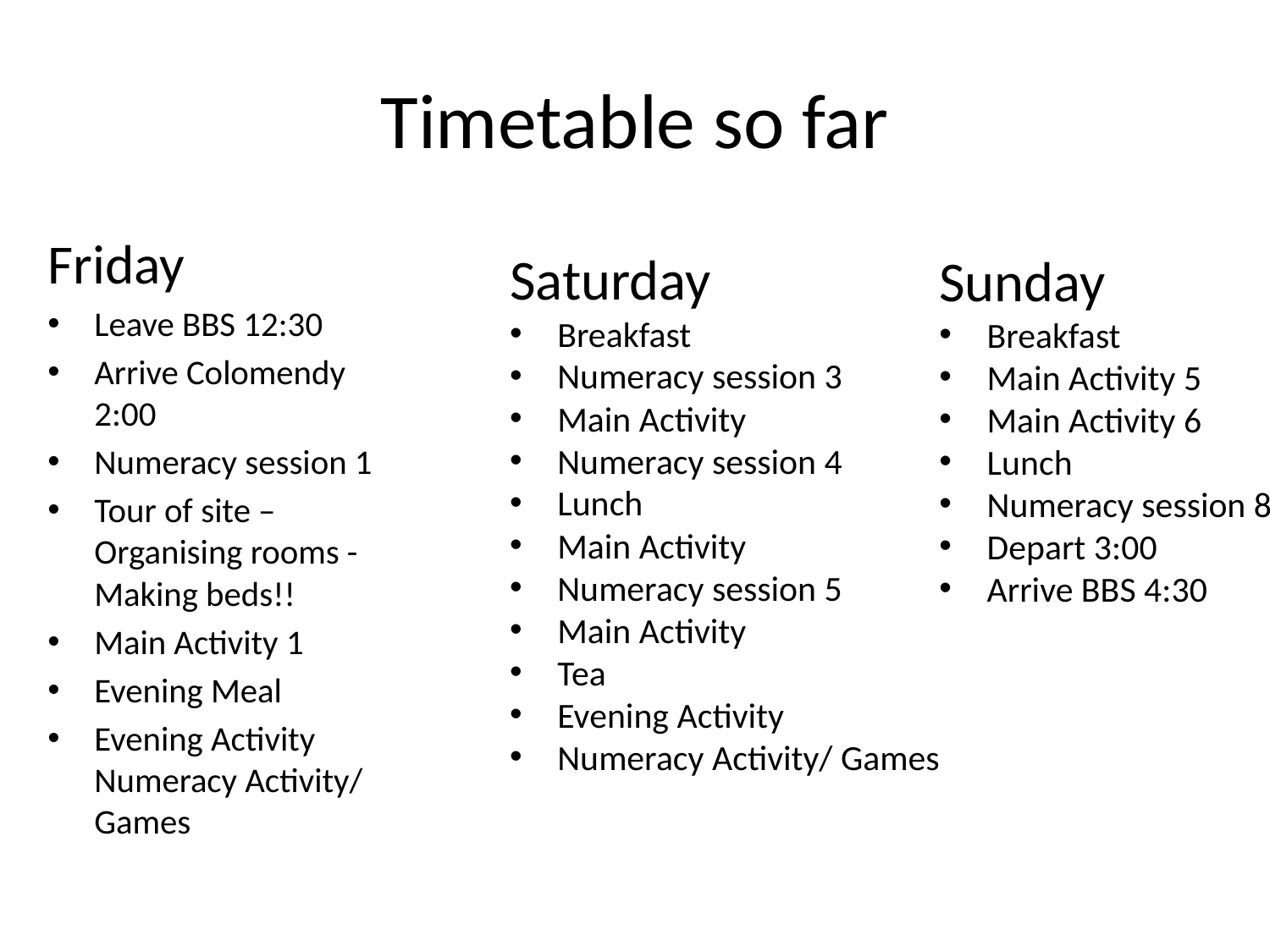

# Timetable so far
Friday
Leave BBS 12:30
Arrive Colomendy 2:00
Numeracy session 1
Tour of site – Organising rooms - Making beds!!
Main Activity 1
Evening Meal
Evening Activity Numeracy Activity/ Games
Saturday
Breakfast
Numeracy session 3
Main Activity
Numeracy session 4
Lunch
Main Activity
Numeracy session 5
Main Activity
Tea
Evening Activity
Numeracy Activity/ Games
Sunday
Breakfast
Main Activity 5
Main Activity 6
Lunch
Numeracy session 8
Depart 3:00
Arrive BBS 4:30